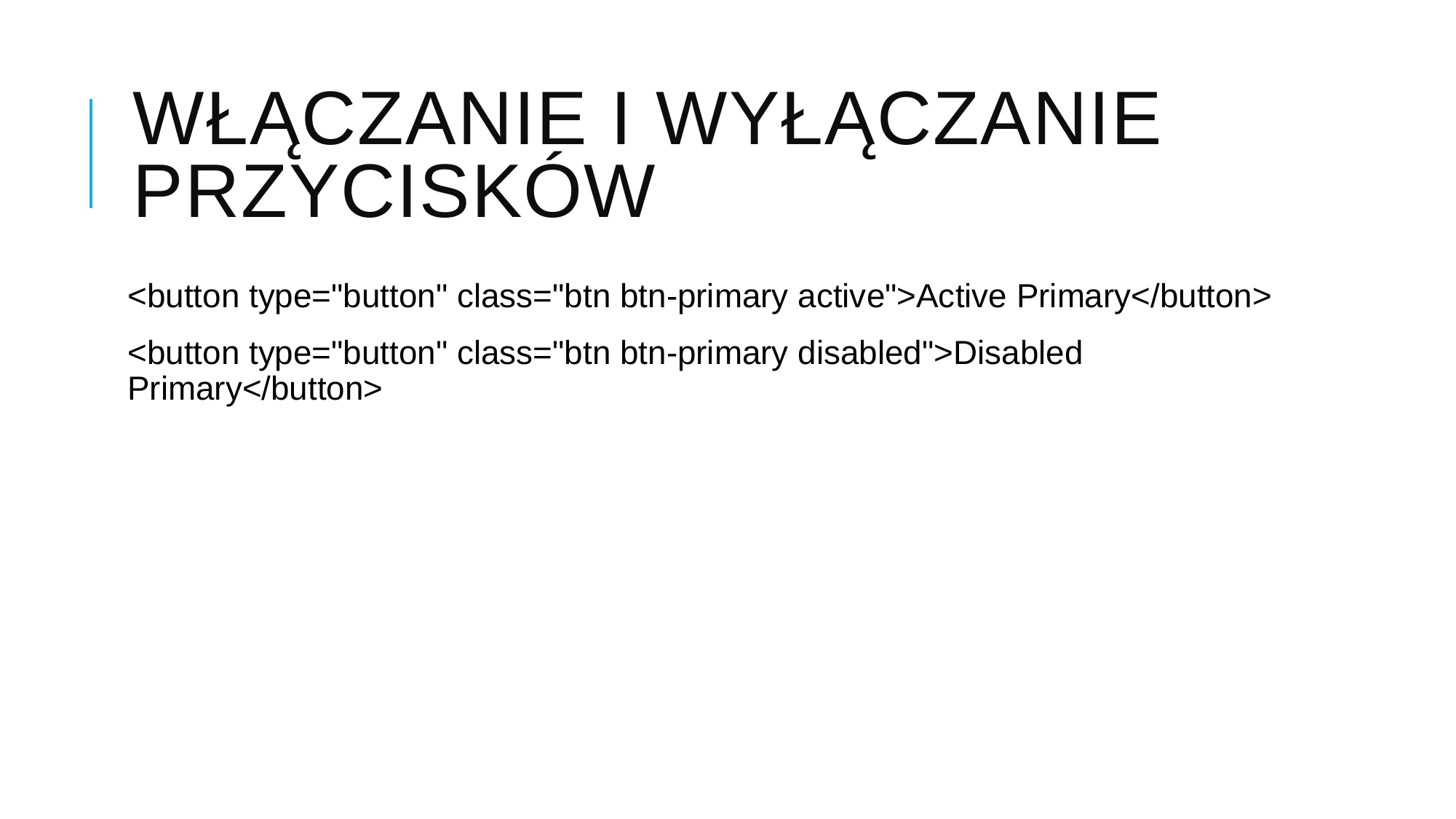

# Włączanie i wyłączanie przycisków
<button type="button" class="btn btn-primary active">Active Primary</button>
<button type="button" class="btn btn-primary disabled">Disabled Primary</button>